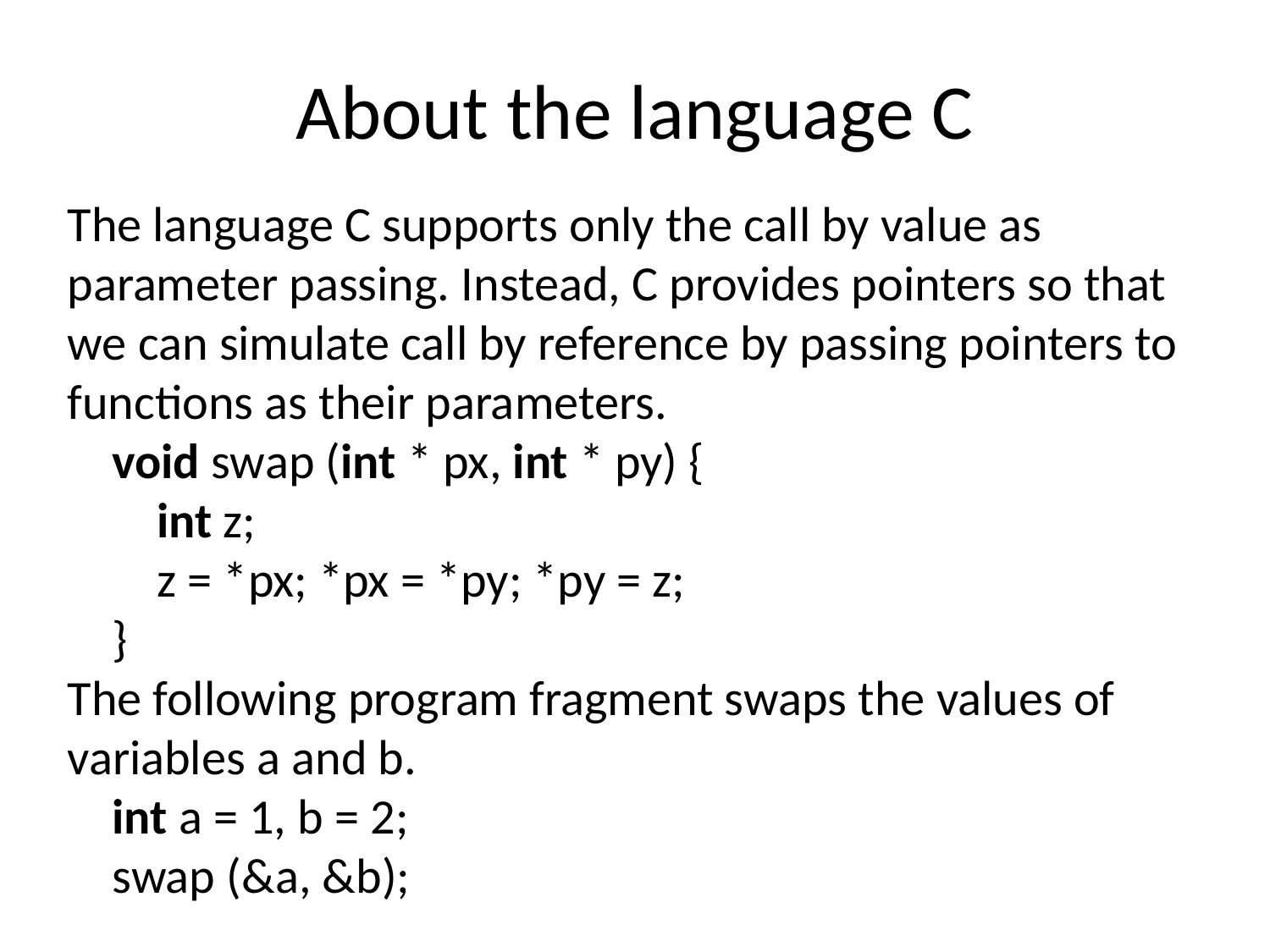

# About the language C
The language C supports only the call by value as parameter passing. Instead, C provides pointers so that we can simulate call by reference by passing pointers to functions as their parameters.
    void swap (int * px, int * py) {
        int z;
        z = *px; *px = *py; *py = z;
    }
The following program fragment swaps the values of variables a and b.
    int a = 1, b = 2;
    swap (&a, &b);